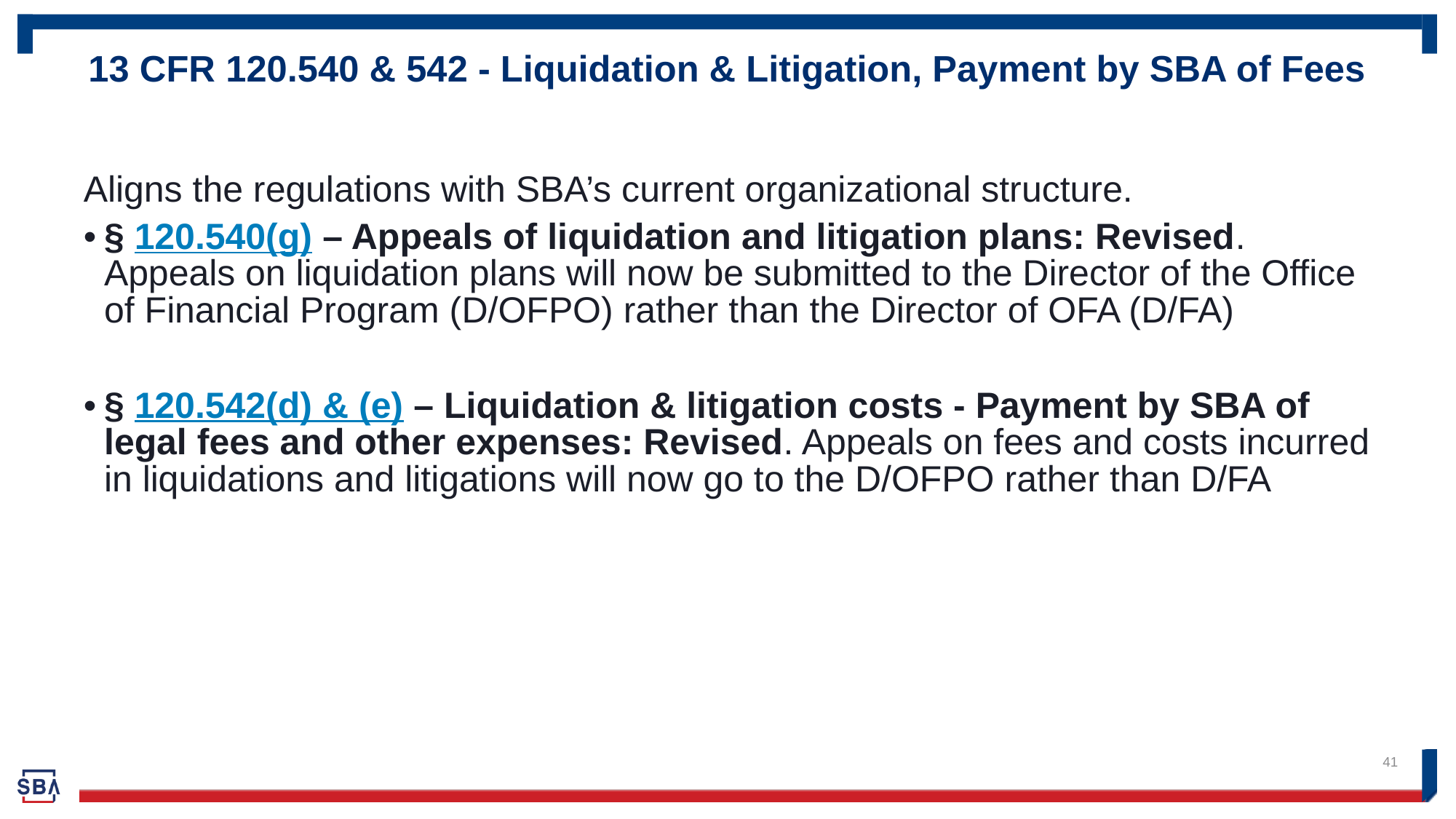

13 CFR 120.540 & 542 - Liquidation & Litigation, Payment by SBA of Fees
Aligns the regulations with SBA’s current organizational structure.
§ 120.540(g) – Appeals of liquidation and litigation plans: Revised. Appeals on liquidation plans will now be submitted to the Director of the Office of Financial Program (D/OFPO) rather than the Director of OFA (D/FA)

§ 120.542(d) & (e) – Liquidation & litigation costs - Payment by SBA of legal fees and other expenses: Revised. Appeals on fees and costs incurred in liquidations and litigations will now go to the D/OFPO rather than D/FA
41